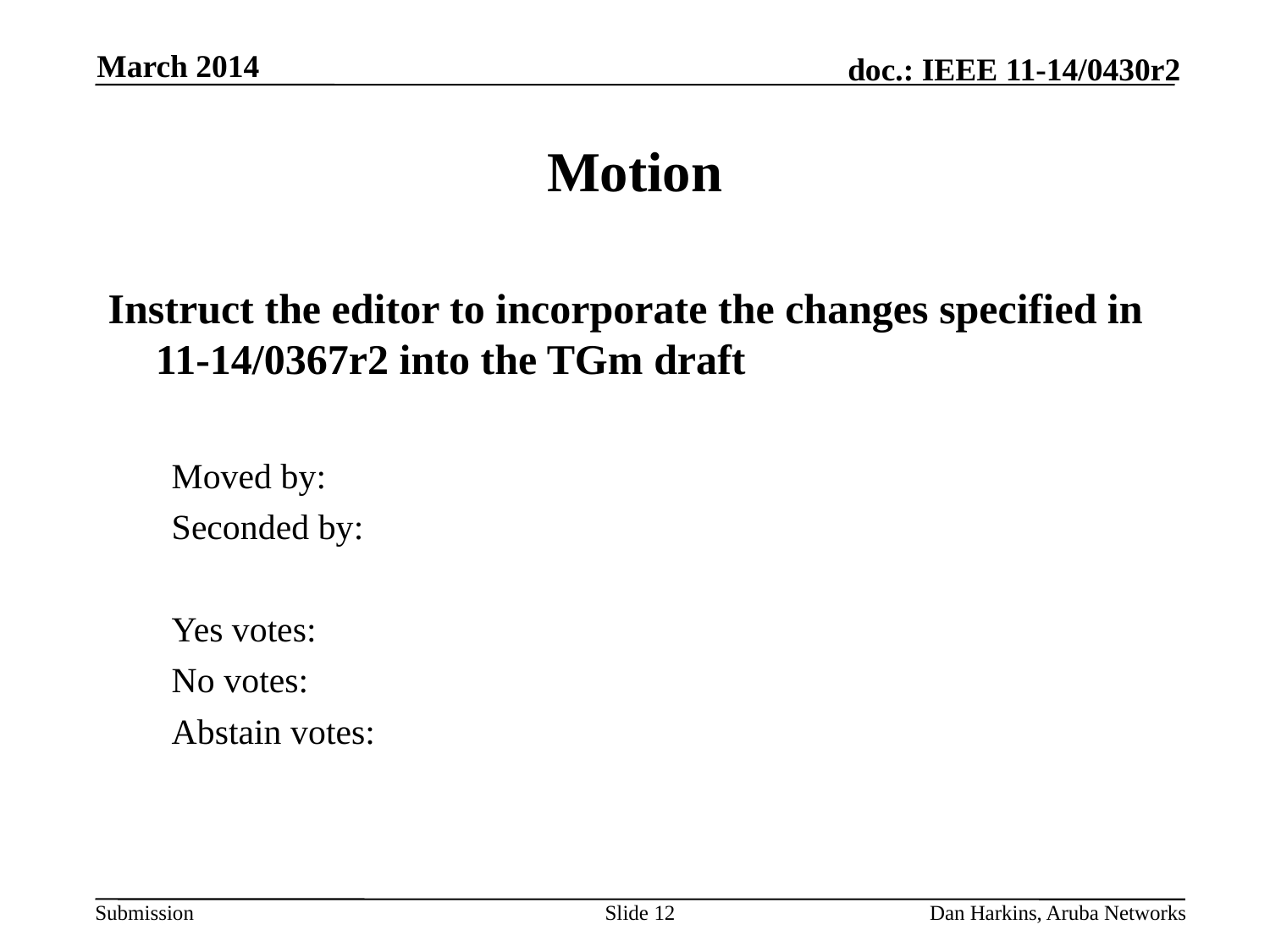

March 2014
# Motion
Instruct the editor to incorporate the changes specified in 11-14/0367r2 into the TGm draft

Moved by:
Seconded by:

Yes votes:
No votes:
Abstain votes:

Slide 12
Dan Harkins, Aruba Networks